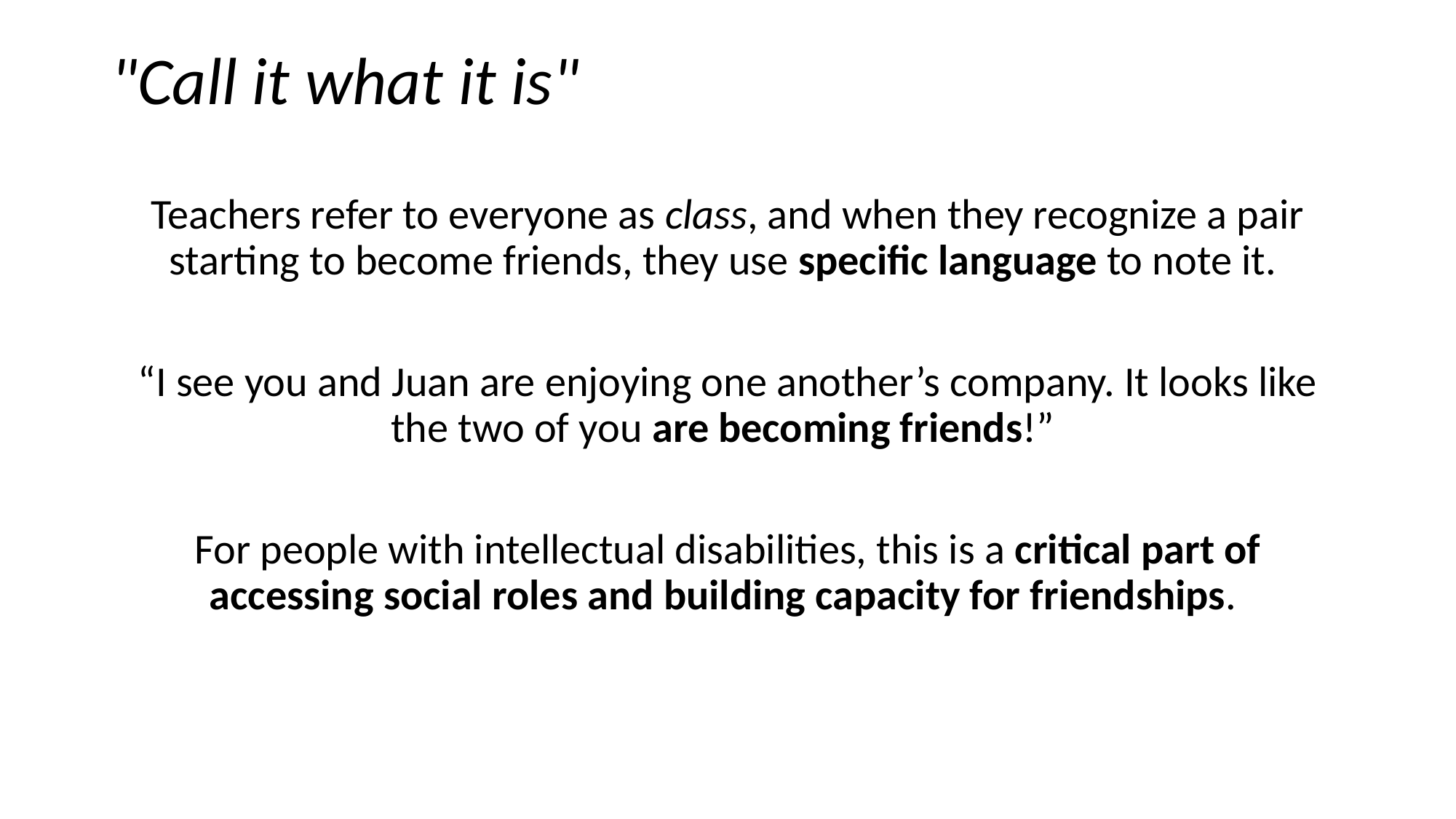

# "Call it what it is"
Teachers refer to everyone as class, and when they recognize a pair starting to become friends, they use specific language to note it.

“I see you and Juan are enjoying one another’s company. It looks like the two of you are becoming friends!”

For people with intellectual disabilities, this is a critical part of accessing social roles and building capacity for friendships.